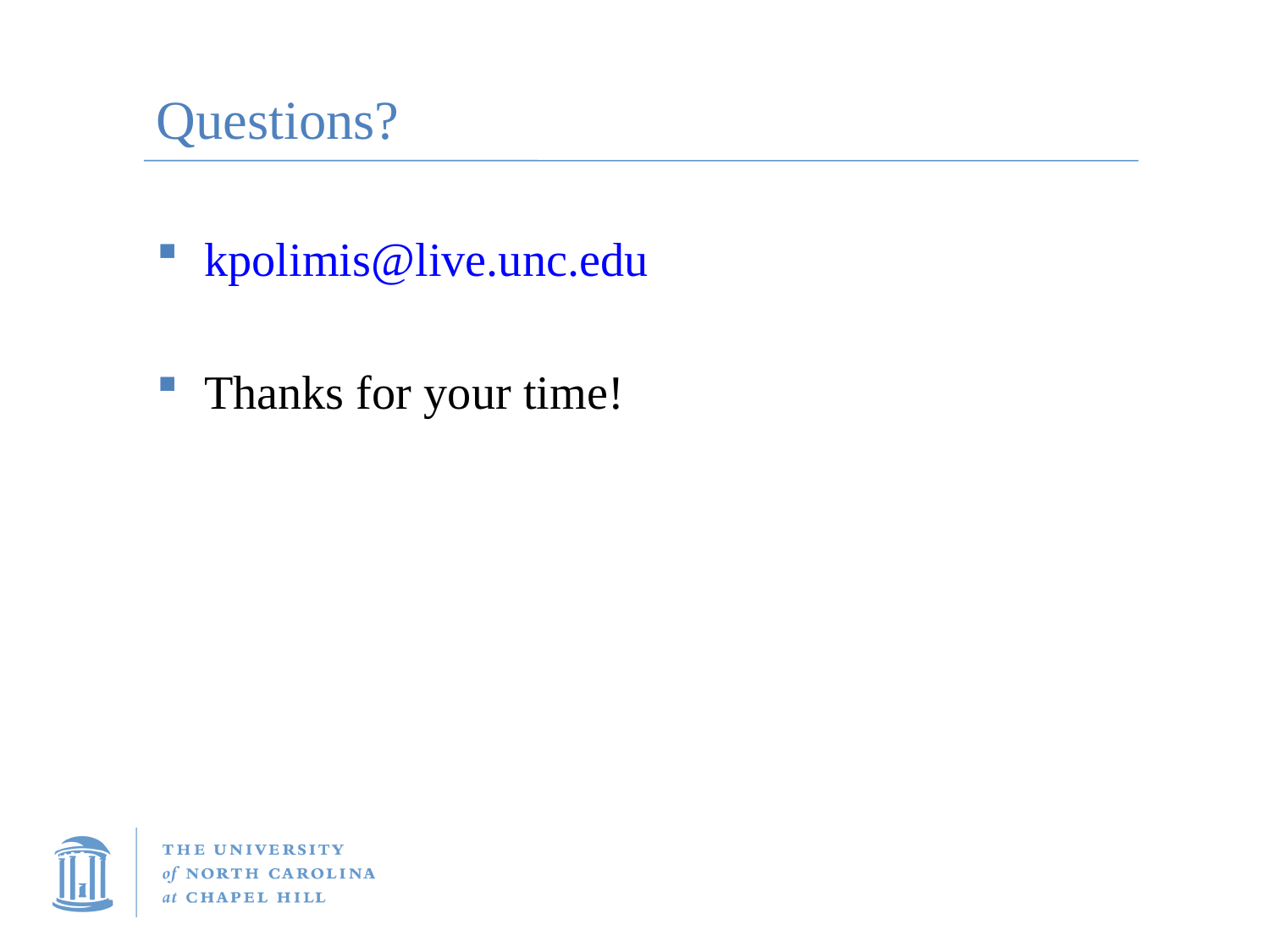

# Questions?
kpolimis@live.unc.edu

Thanks for your time!